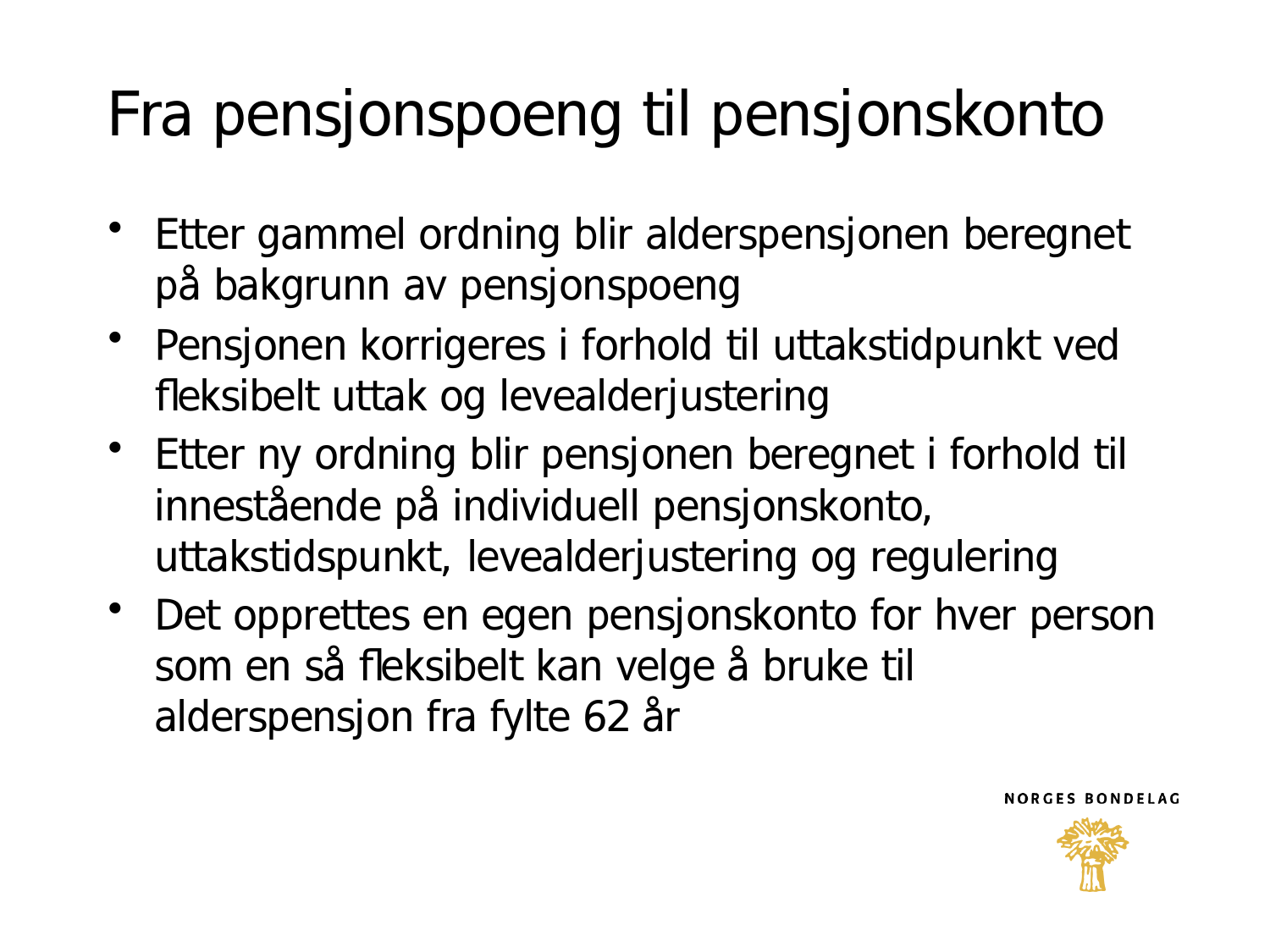

# Fra pensjonspoeng til pensjonskonto
Etter gammel ordning blir alderspensjonen beregnet på bakgrunn av pensjonspoeng
Pensjonen korrigeres i forhold til uttakstidpunkt ved fleksibelt uttak og levealderjustering
Etter ny ordning blir pensjonen beregnet i forhold til innestående på individuell pensjonskonto, uttakstidspunkt, levealderjustering og regulering
Det opprettes en egen pensjonskonto for hver person som en så fleksibelt kan velge å bruke til alderspensjon fra fylte 62 år